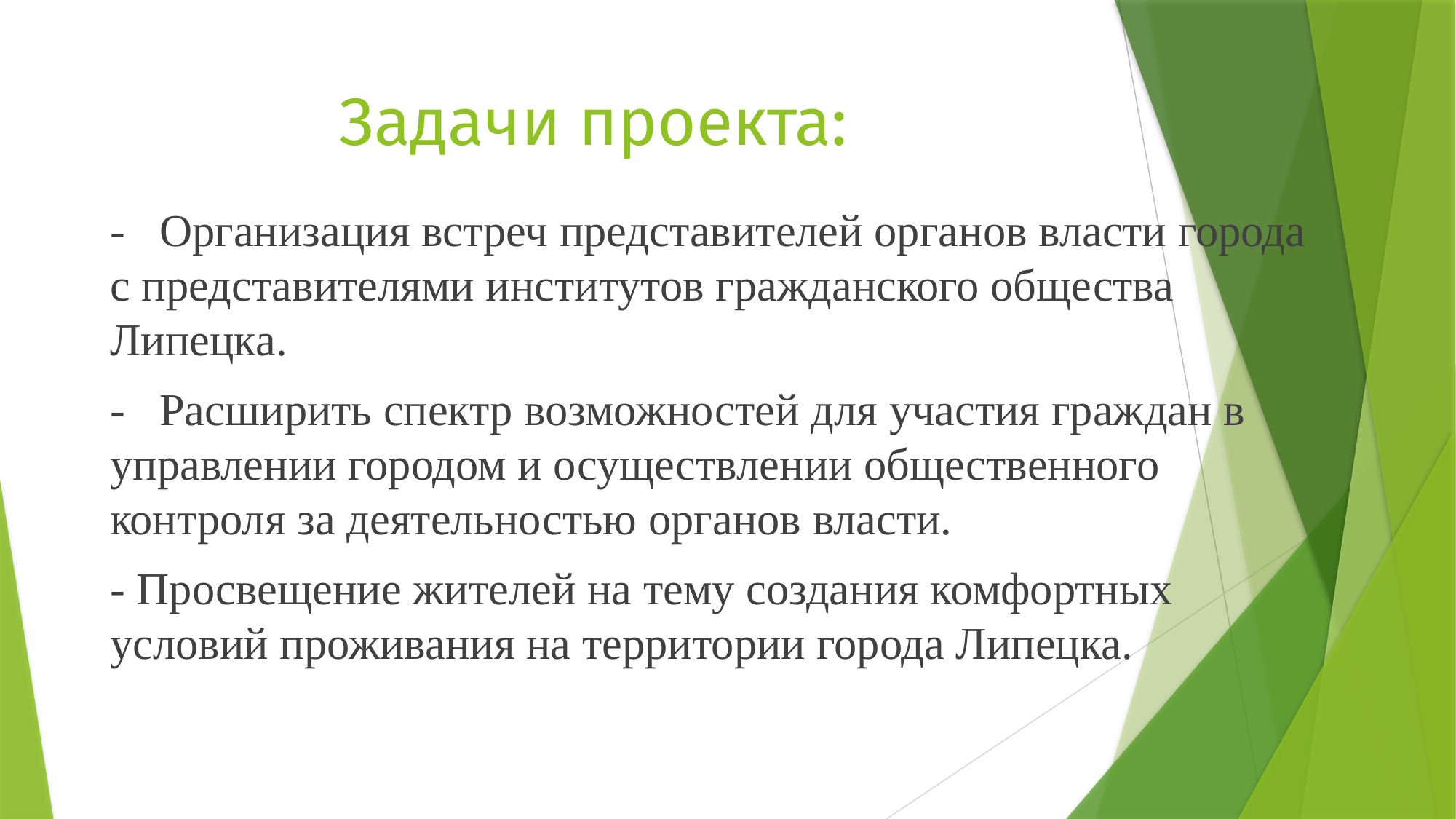

# Задачи проекта:
-   Организация встреч представителей органов власти города с представителями институтов гражданского общества Липецка.
-   Расширить спектр возможностей для участия граждан в управлении городом и осуществлении общественного контроля за деятельностью органов власти.
- Просвещение жителей на тему создания комфортных условий проживания на территории города Липецка.